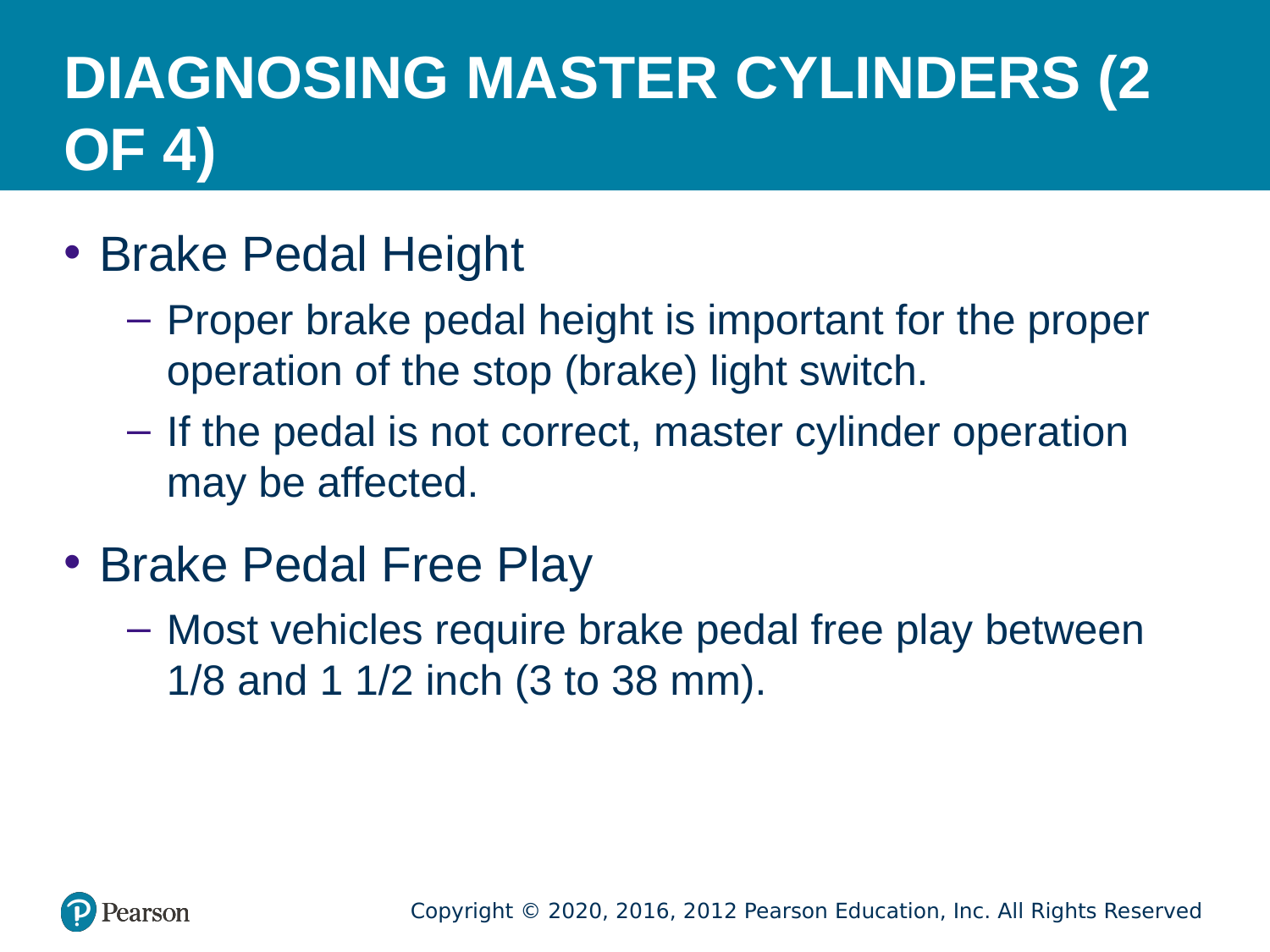

# DIAGNOSING MASTER CYLINDERS (2 OF 4)
Brake Pedal Height
Proper brake pedal height is important for the proper operation of the stop (brake) light switch.
If the pedal is not correct, master cylinder operation may be affected.
Brake Pedal Free Play
Most vehicles require brake pedal free play between 1/8 and 1 1/2 inch (3 to 38 mm).